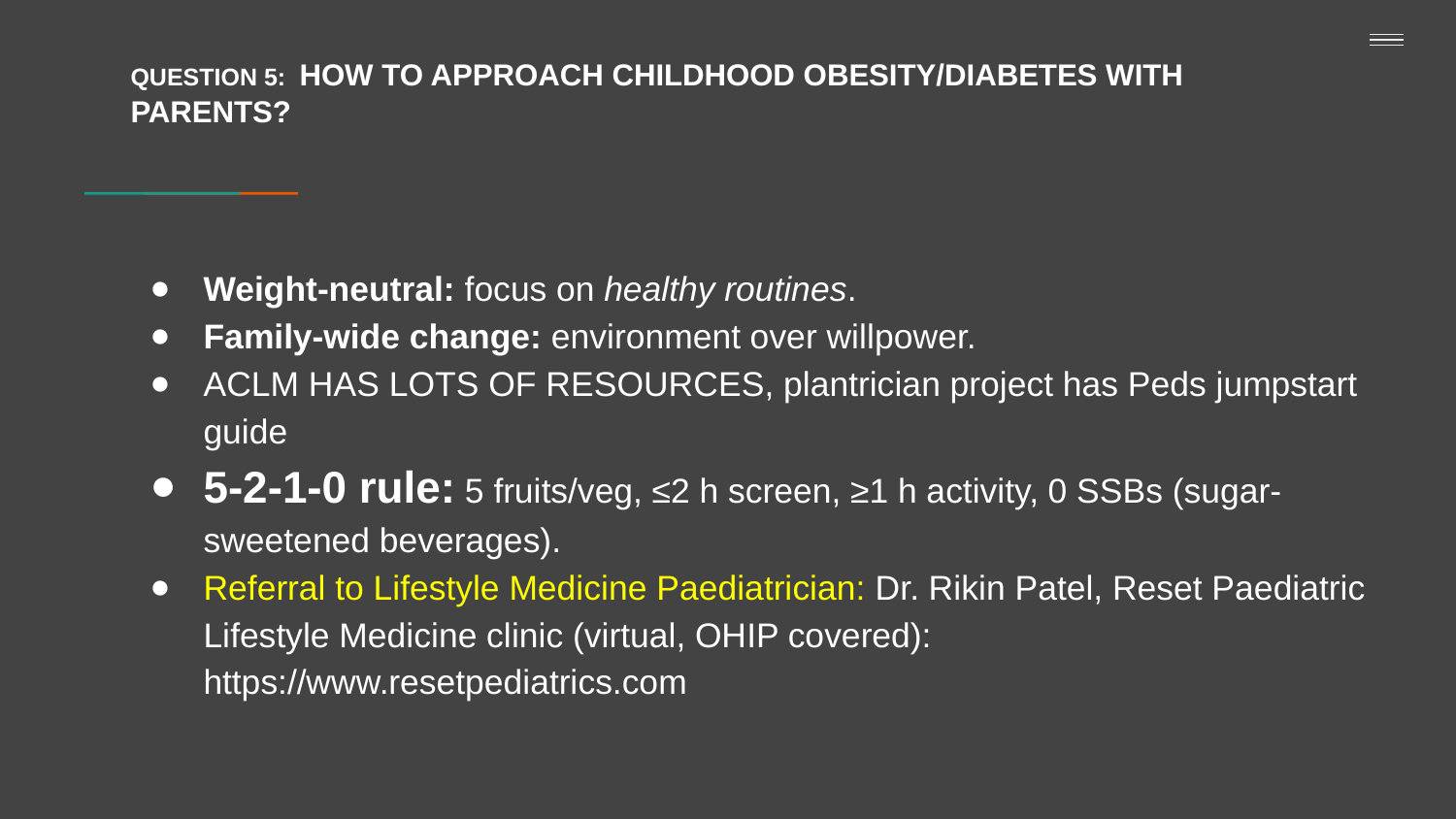

# QUESTION 5:  HOW TO APPROACH CHILDHOOD OBESITY/DIABETES WITH PARENTS?
Weight-neutral: focus on healthy routines.
Family-wide change: environment over willpower.
ACLM HAS LOTS OF RESOURCES, plantrician project has Peds jumpstart guide
5-2-1-0 rule: 5 fruits/veg, ≤2 h screen, ≥1 h activity, 0 SSBs (sugar-sweetened beverages).
Referral to Lifestyle Medicine Paediatrician: Dr. Rikin Patel, Reset Paediatric Lifestyle Medicine clinic (virtual, OHIP covered): https://www.resetpediatrics.com